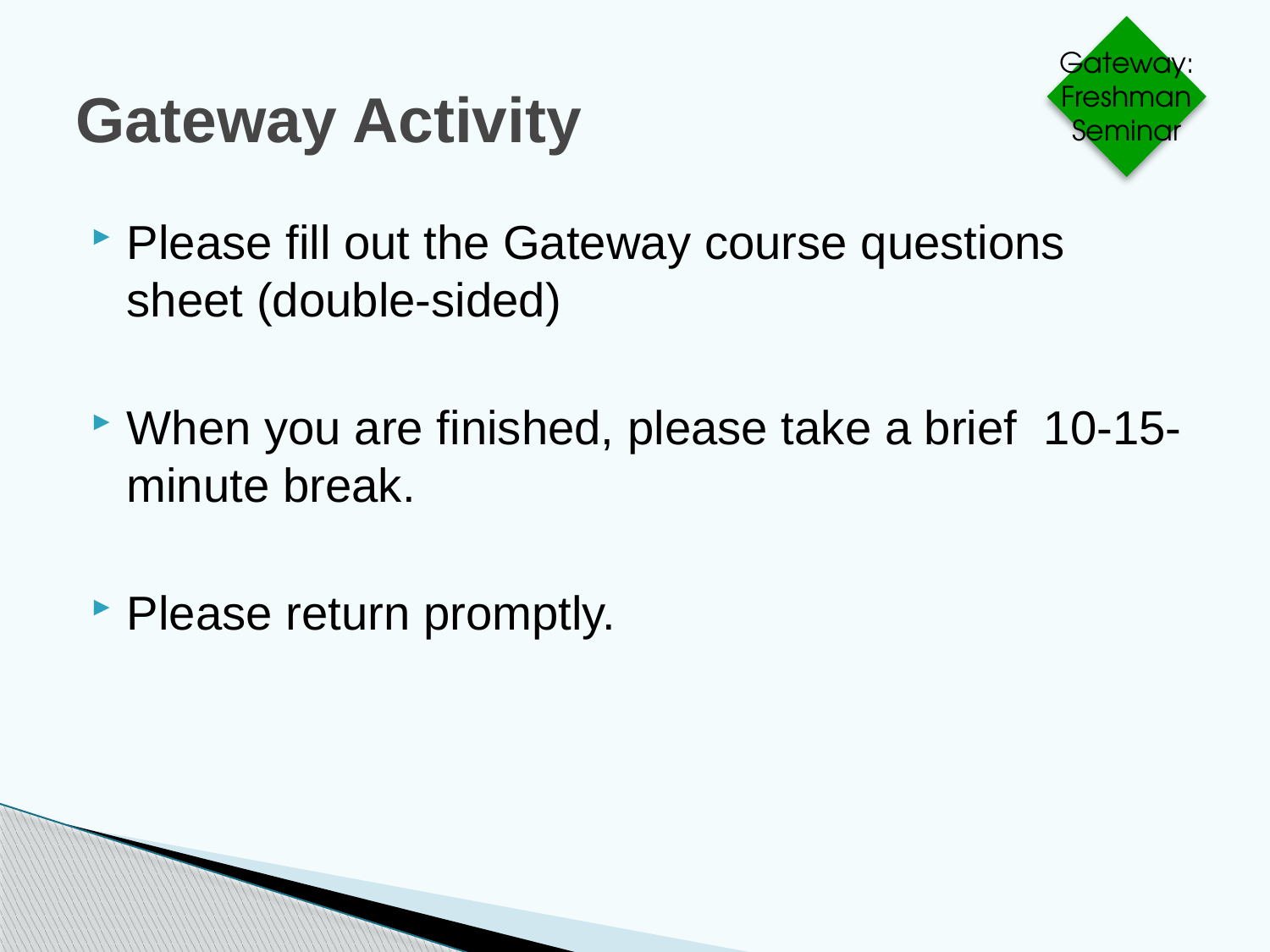

# Gateway Activity
Gateway:
Freshman
Seminar
Please fill out the Gateway course questions sheet (double-sided)

When you are finished, please take a brief  10-15-minute break.

Please return promptly.